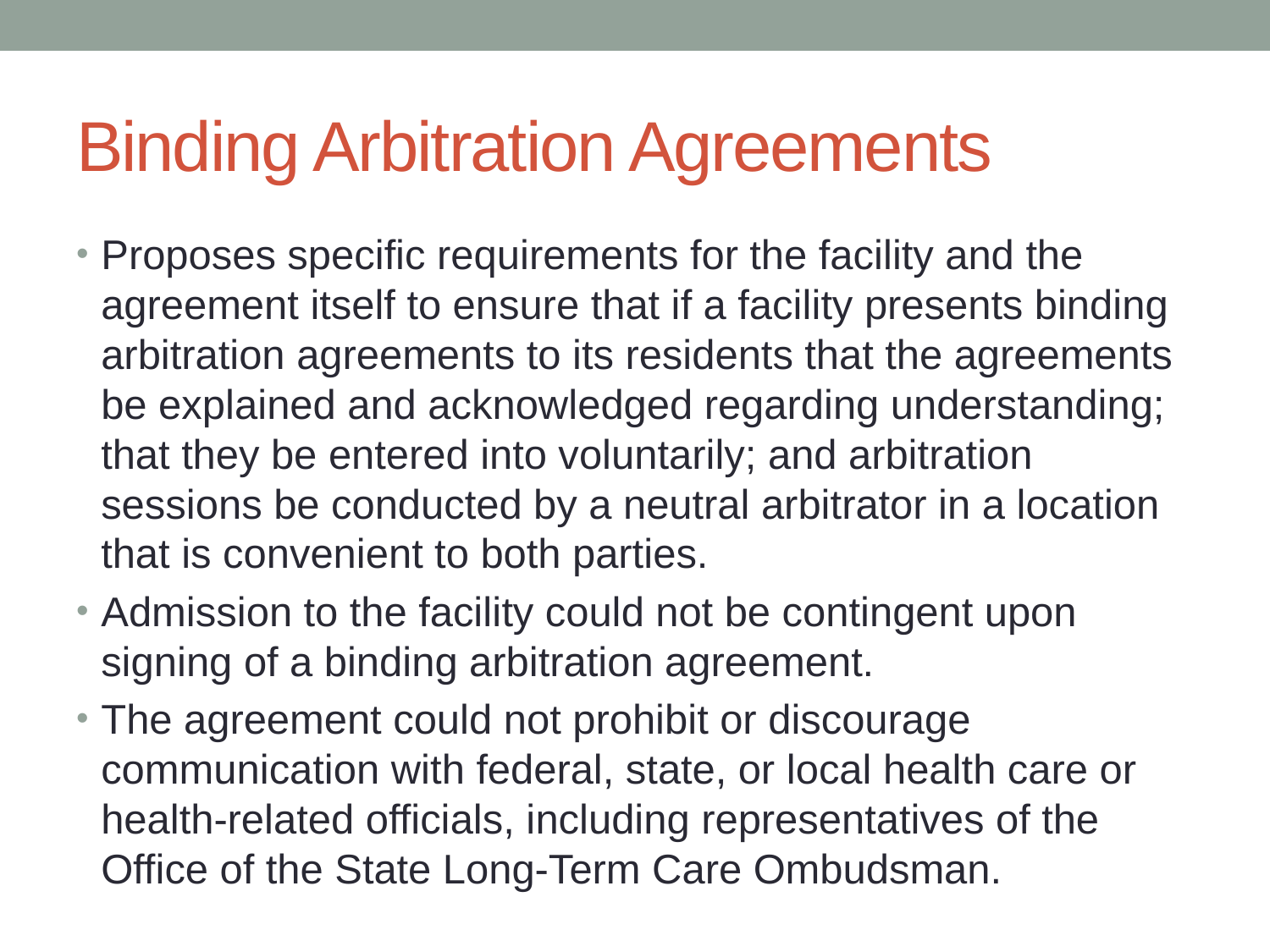

# Binding Arbitration Agreements
Proposes specific requirements for the facility and the agreement itself to ensure that if a facility presents binding arbitration agreements to its residents that the agreements be explained and acknowledged regarding understanding;  that they be entered into voluntarily; and arbitration sessions be conducted by a neutral arbitrator in a location that is convenient to both parties.
Admission to the facility could not be contingent upon signing of a binding arbitration agreement.
The agreement could not prohibit or discourage communication with federal, state, or local health care or health-related officials, including representatives of the Office of the State Long-Term Care Ombudsman.